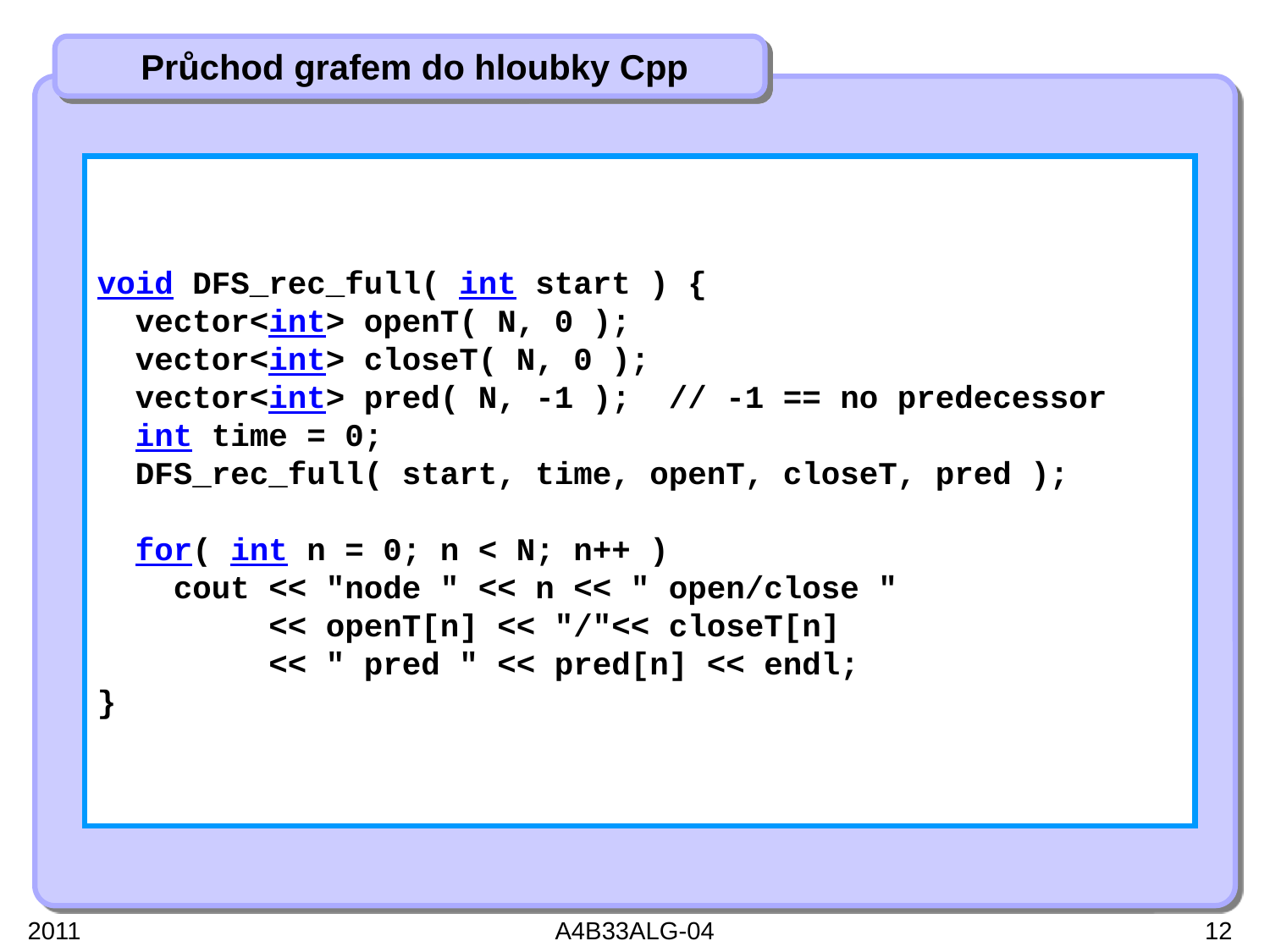

Průchod grafem do hloubky Cpp

void DFS_rec_full( int start ) {
  vector<int> openT( N, 0 );
  vector<int> closeT( N, 0 );
  vector<int> pred( N, -1 );  // -1 == no predecessor
  int time = 0;
  DFS_rec_full( start, time, openT, closeT, pred );

  for( int n = 0; n < N; n++ )
    cout << "node " << n << " open/close "
         << openT[n] << "/"<< closeT[n]
         << " pred " << pred[n] << endl;
}
2011
A4B33ALG-04
12